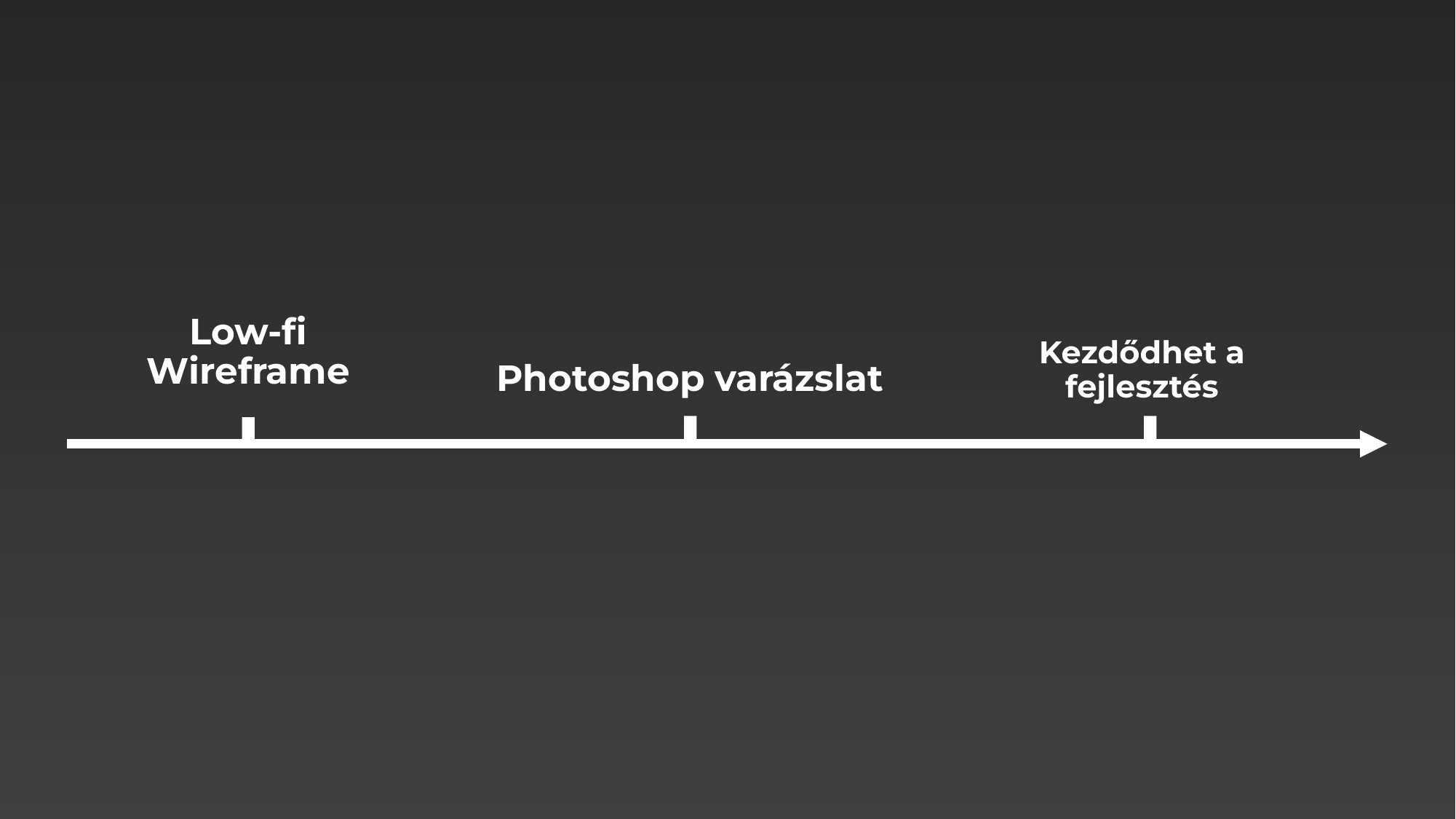

Low-fi Wireframe
Kezdődhet a fejlesztés
Photoshop varázslat